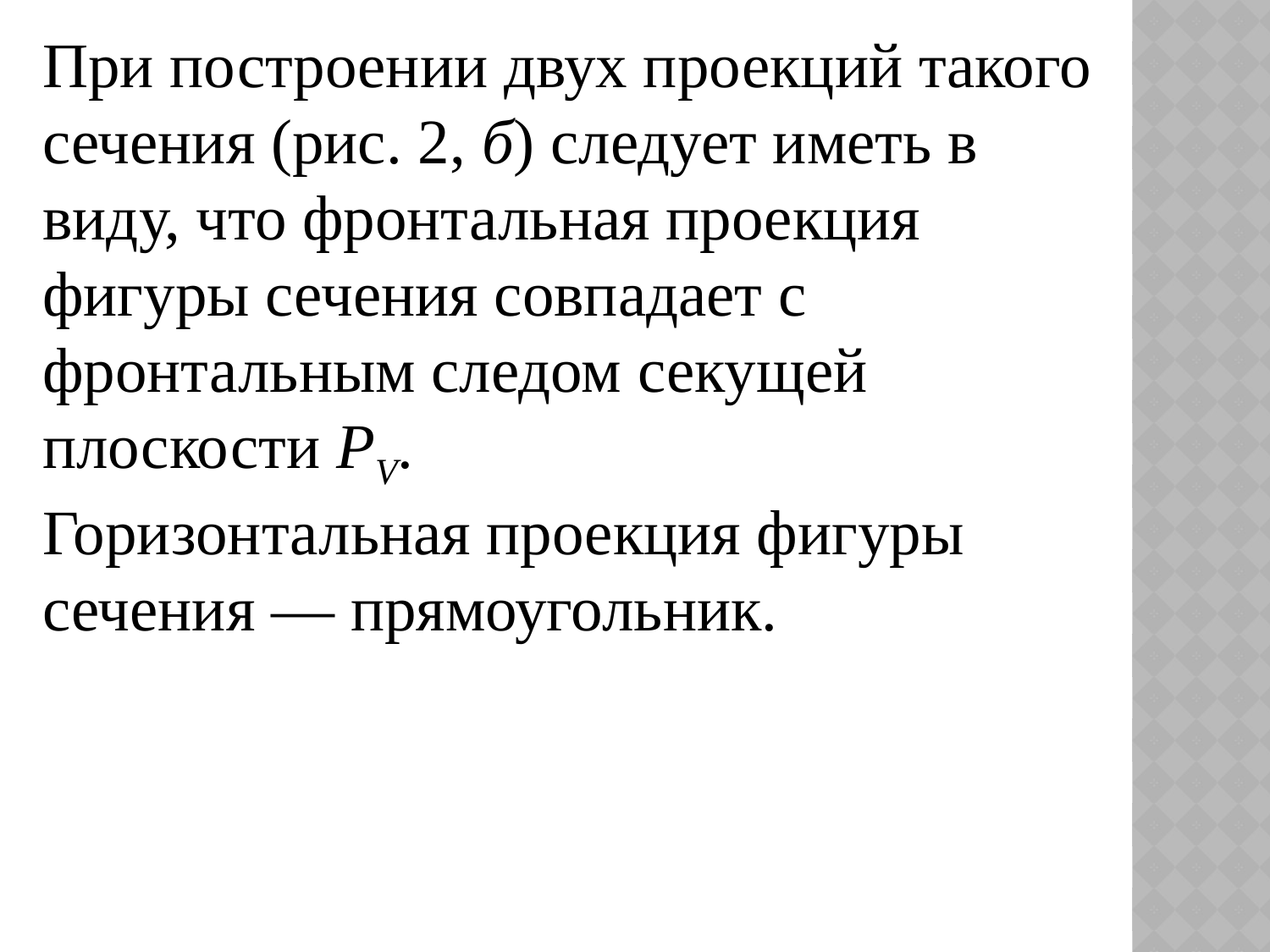

При построении двух проекций такого сечения (рис. 2, б) следует иметь в виду, что фронтальная проекция фигуры сечения совпадает с фронтальным следом секущей плоскости РV.
Горизонтальная проекция фигуры сечения — прямоугольник.